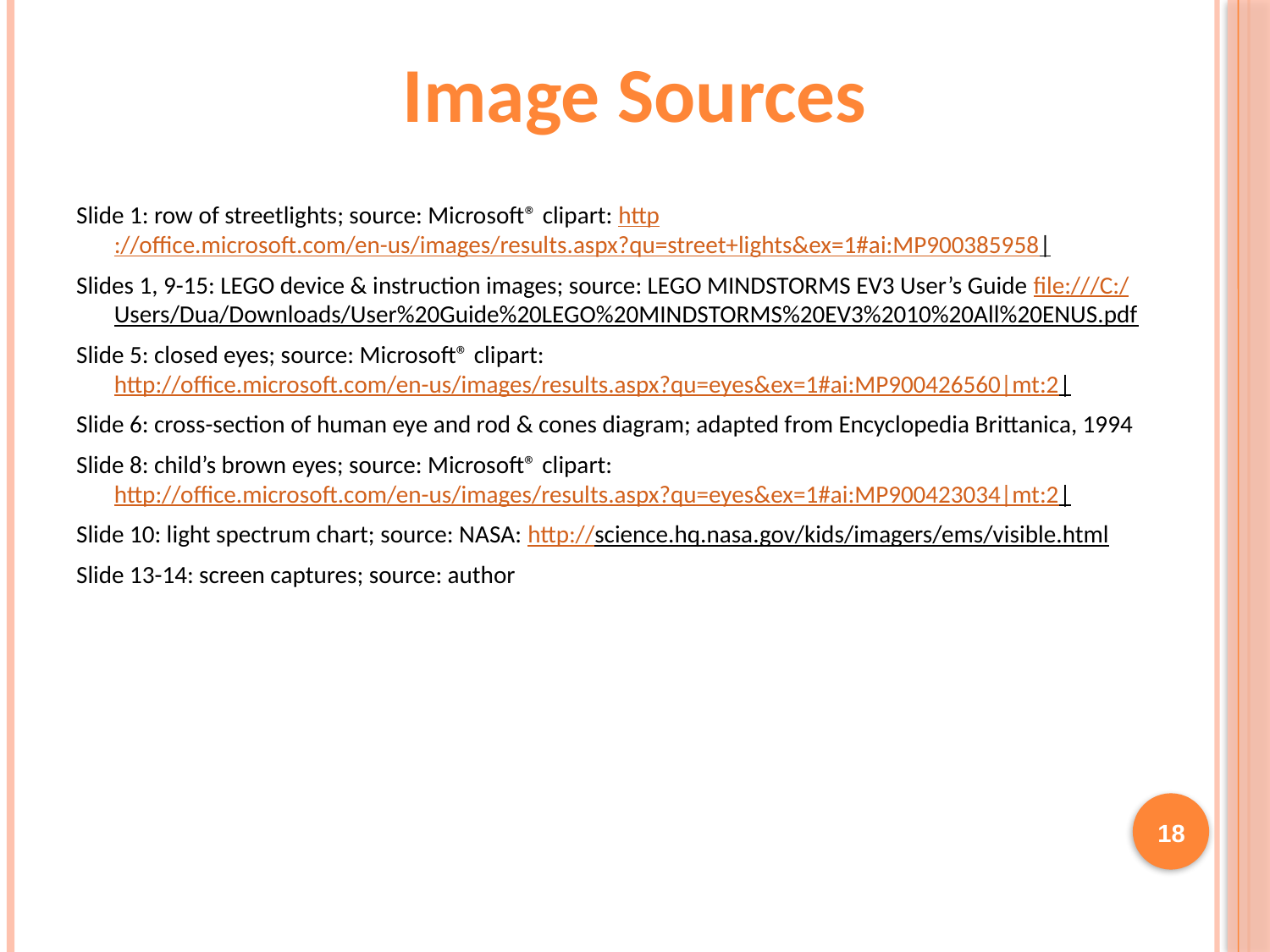

Image Sources
Slide 1: row of streetlights; source: Microsoft® clipart: http://office.microsoft.com/en-us/images/results.aspx?qu=street+lights&ex=1#ai:MP900385958|
Slides 1, 9-15: LEGO device & instruction images; source: LEGO MINDSTORMS EV3 User’s Guide file:///C:/Users/Dua/Downloads/User%20Guide%20LEGO%20MINDSTORMS%20EV3%2010%20All%20ENUS.pdf
Slide 5: closed eyes; source: Microsoft® clipart: http://office.microsoft.com/en-us/images/results.aspx?qu=eyes&ex=1#ai:MP900426560|mt:2|
Slide 6: cross-section of human eye and rod & cones diagram; adapted from Encyclopedia Brittanica, 1994
Slide 8: child’s brown eyes; source: Microsoft® clipart: http://office.microsoft.com/en-us/images/results.aspx?qu=eyes&ex=1#ai:MP900423034|mt:2|
Slide 10: light spectrum chart; source: NASA: http://science.hq.nasa.gov/kids/imagers/ems/visible.html
Slide 13-14: screen captures; source: author
18